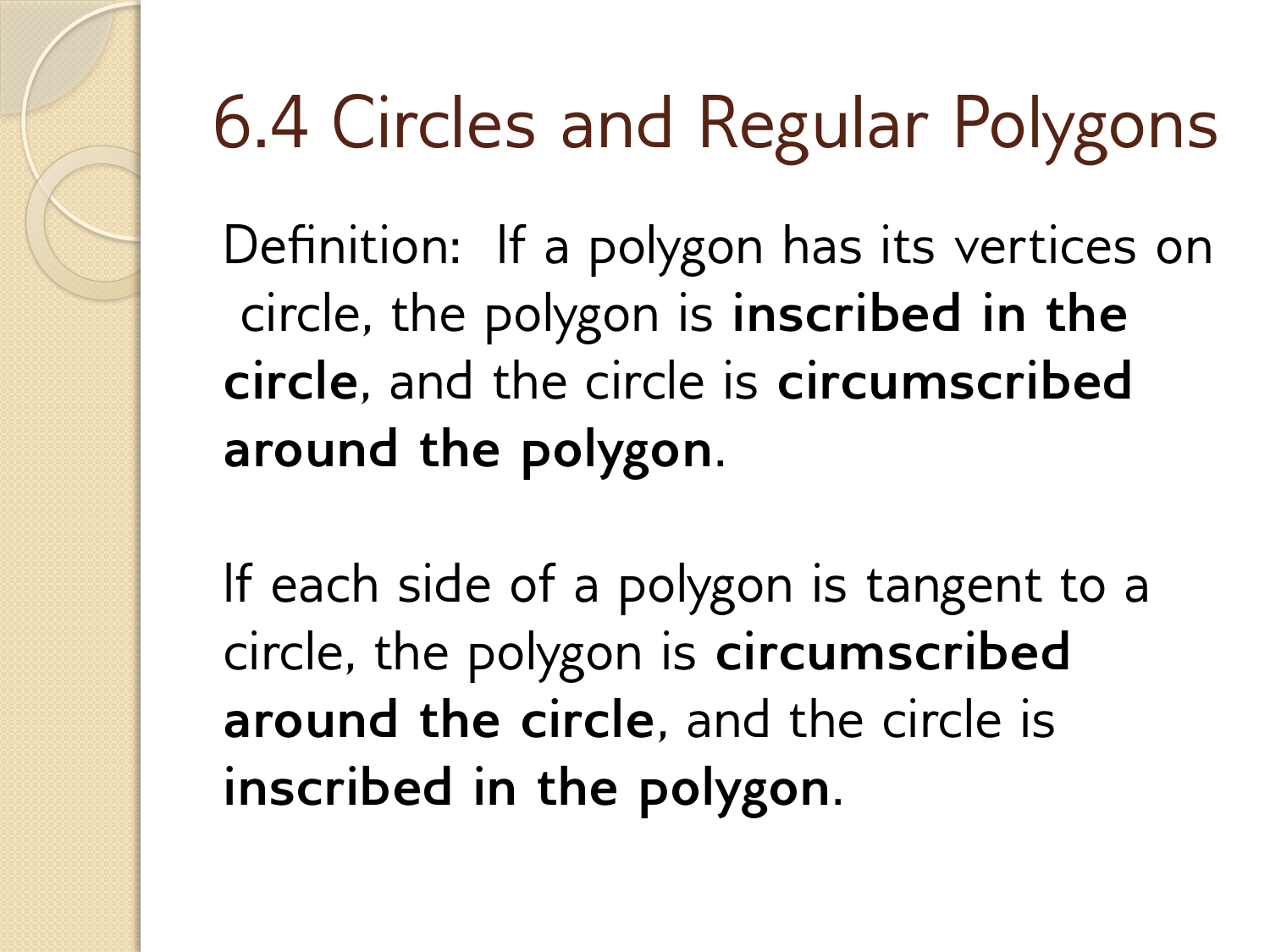

# 6.4 Circles and Regular Polygons
Definition:  If a polygon has its vertices on  circle, the polygon is inscribed in the circle, and the circle is circumscribed around the polygon.
If each side of a polygon is tangent to a circle, the polygon is circumscribed around the circle, and the circle is inscribed in the polygon.